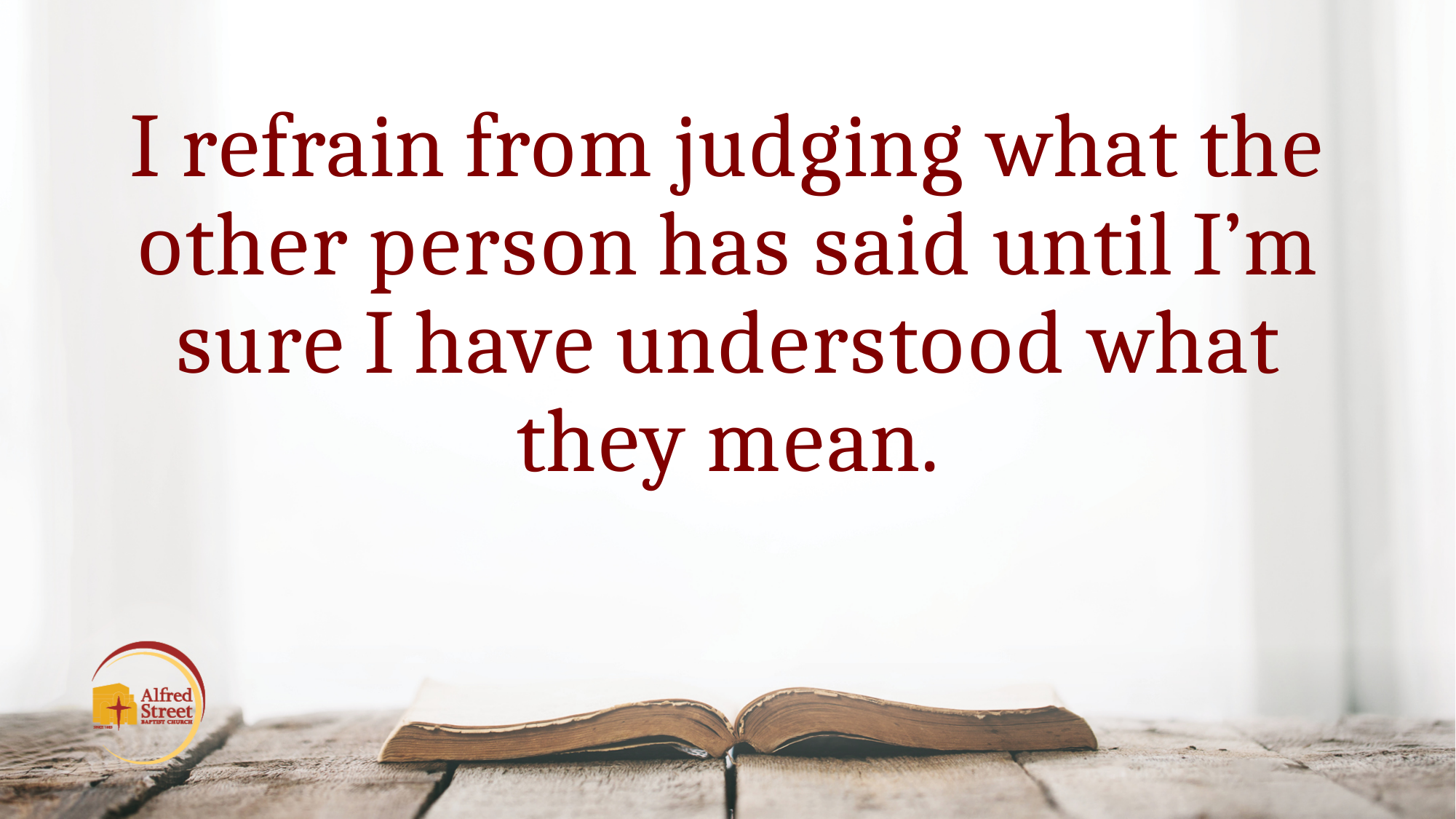

# I refrain from judging what the other person has said until I’m sure I have understood what they mean.